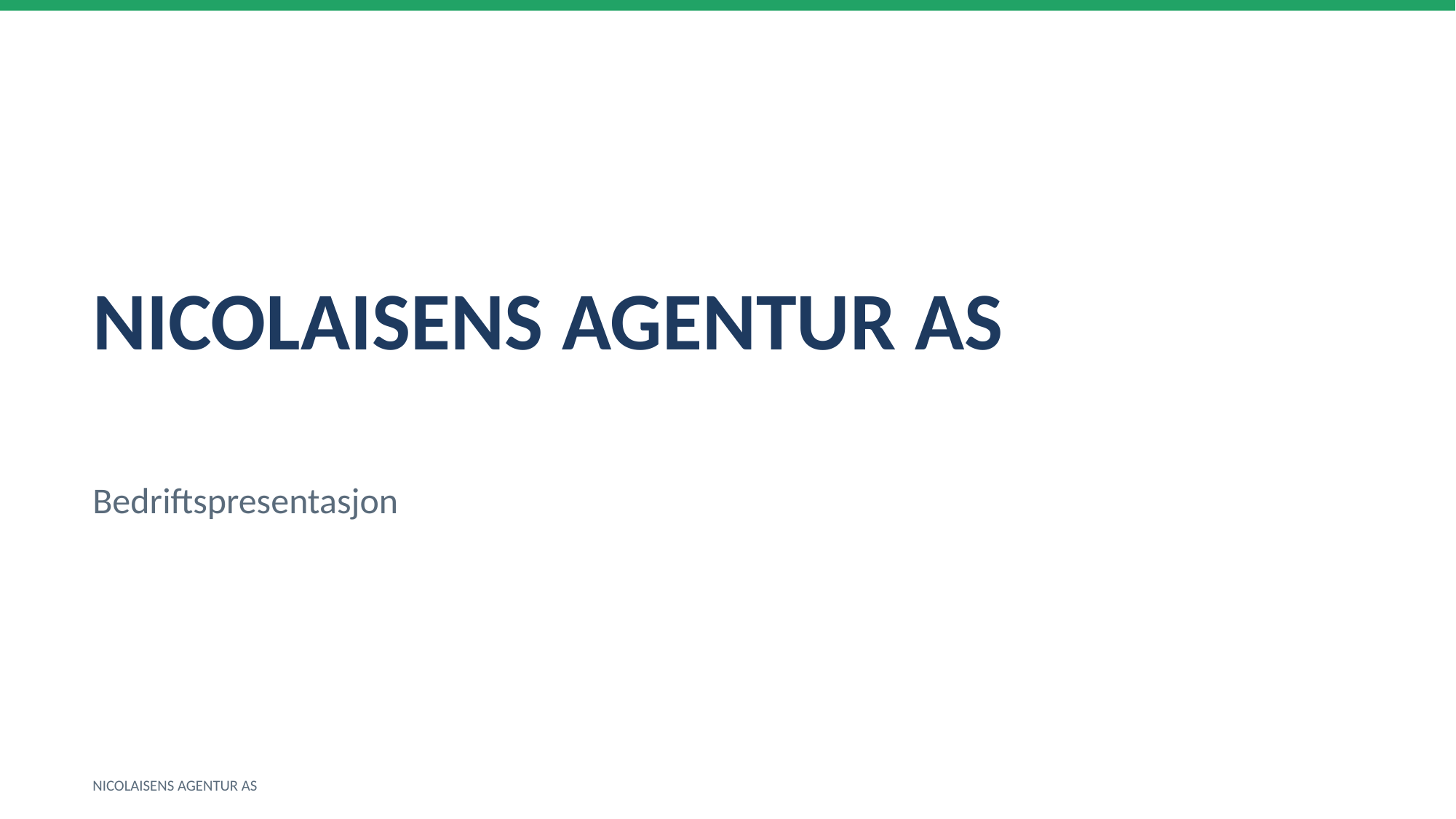

NICOLAISENS AGENTUR AS
Bedriftspresentasjon
NICOLAISENS AGENTUR AS